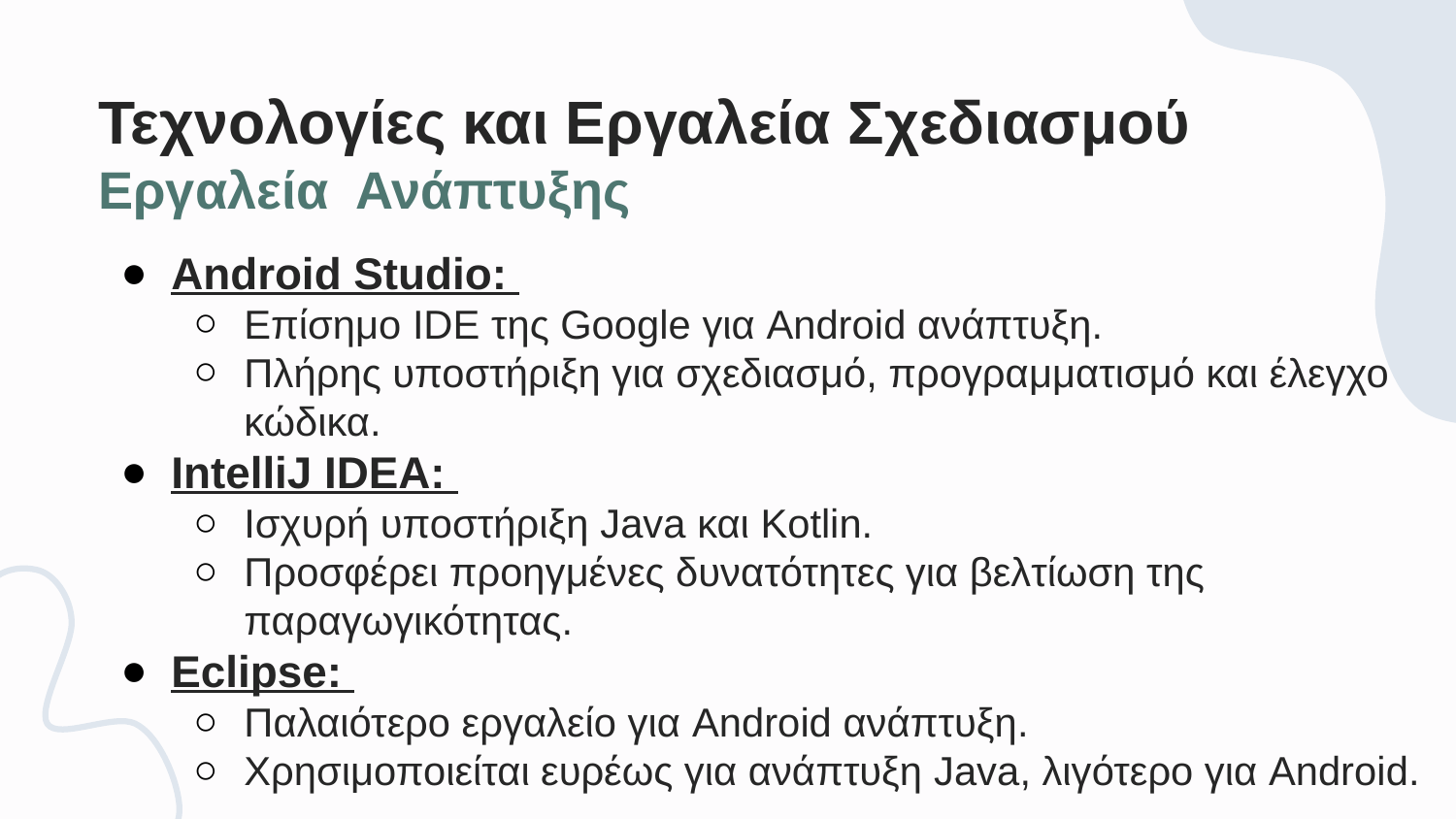

Τεχνολογίες και Εργαλεία Σχεδιασμού
Εργαλεία  Ανάπτυξης
Android Studio:
Επίσημο IDE της Google για Android ανάπτυξη.
Πλήρης υποστήριξη για σχεδιασμό, προγραμματισμό και έλεγχο κώδικα.
IntelliJ IDEA:
Ισχυρή υποστήριξη Java και Kotlin.
Προσφέρει προηγμένες δυνατότητες για βελτίωση της παραγωγικότητας.
Eclipse:
Παλαιότερο εργαλείο για Android ανάπτυξη.
Χρησιμοποιείται ευρέως για ανάπτυξη Java, λιγότερο για Android.